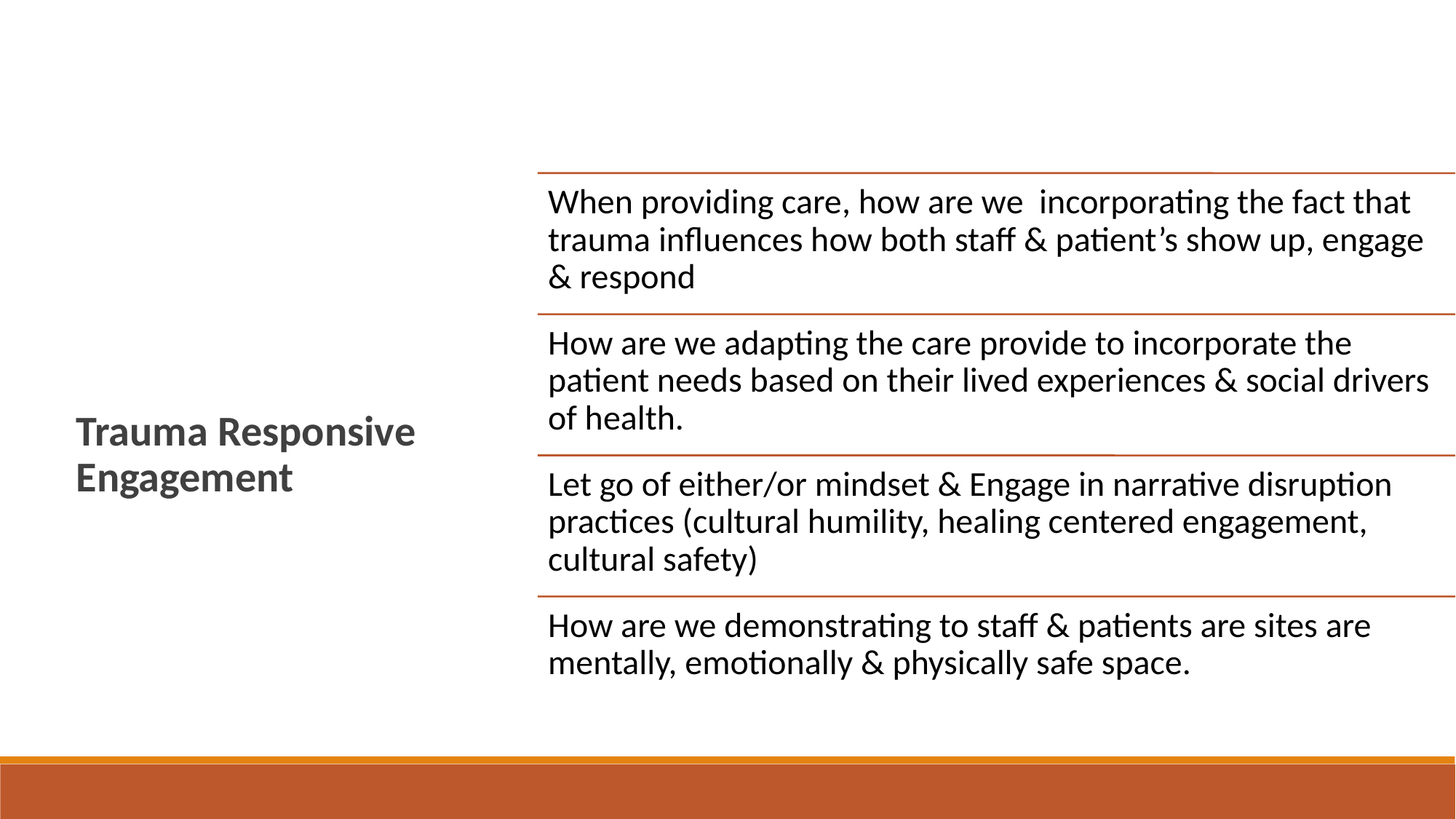

When providing care, how are we  incorporating the fact that trauma influences how both staff & patient’s show up, engage & respond
How are we adapting the care provide to incorporate the patient needs based on their lived experiences & social drivers of health.
Let go of either/or mindset & Engage in narrative disruption practices (cultural humility, healing centered engagement, cultural safety)
How are we demonstrating to staff & patients are sites are mentally, emotionally & physically safe space.
Trauma Responsive Engagement